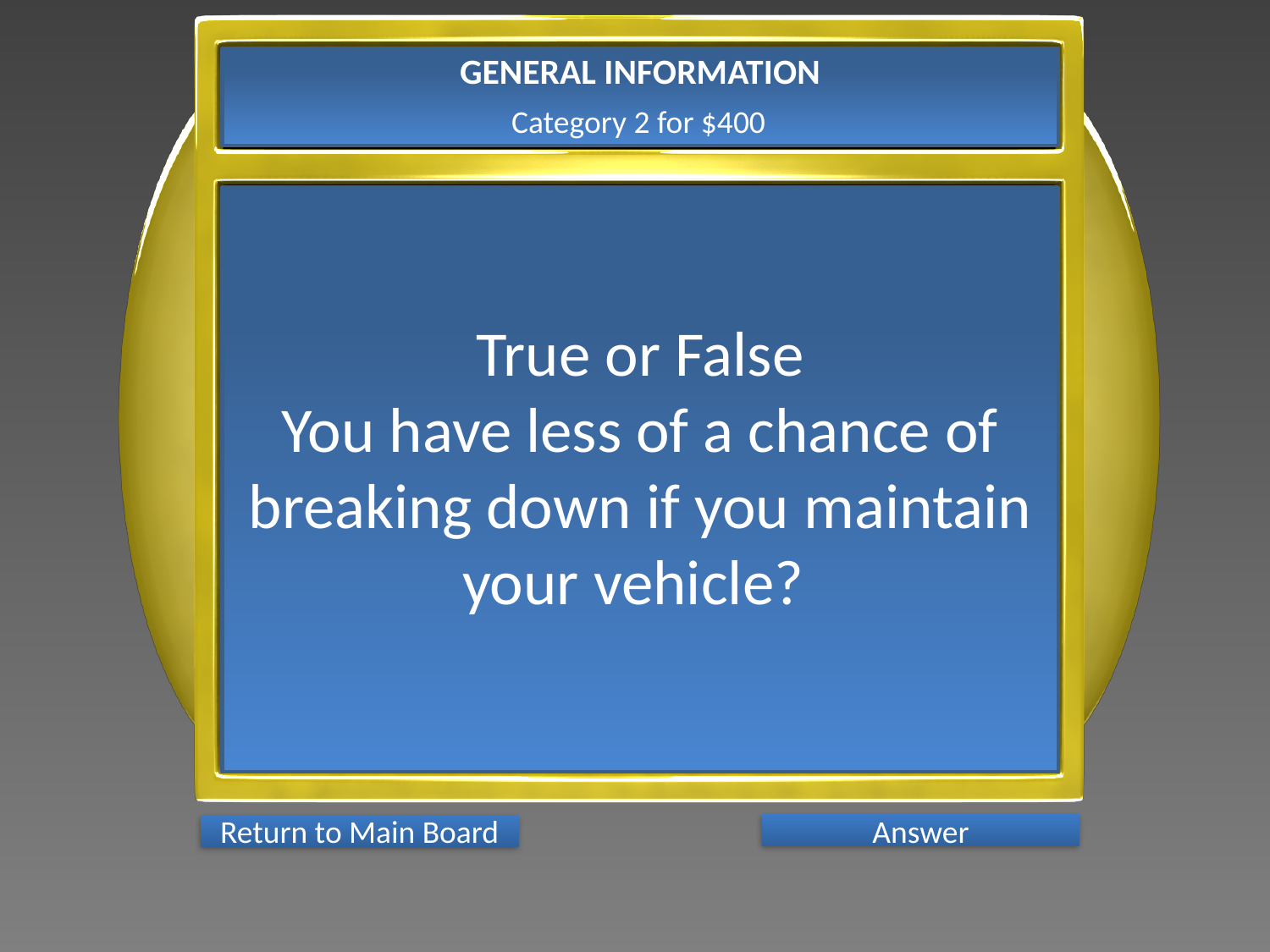

GENERAL INFORMATION
Category 2 for $400
True or False
You have less of a chance of breaking down if you maintain your vehicle?

Answer
Return to Main Board